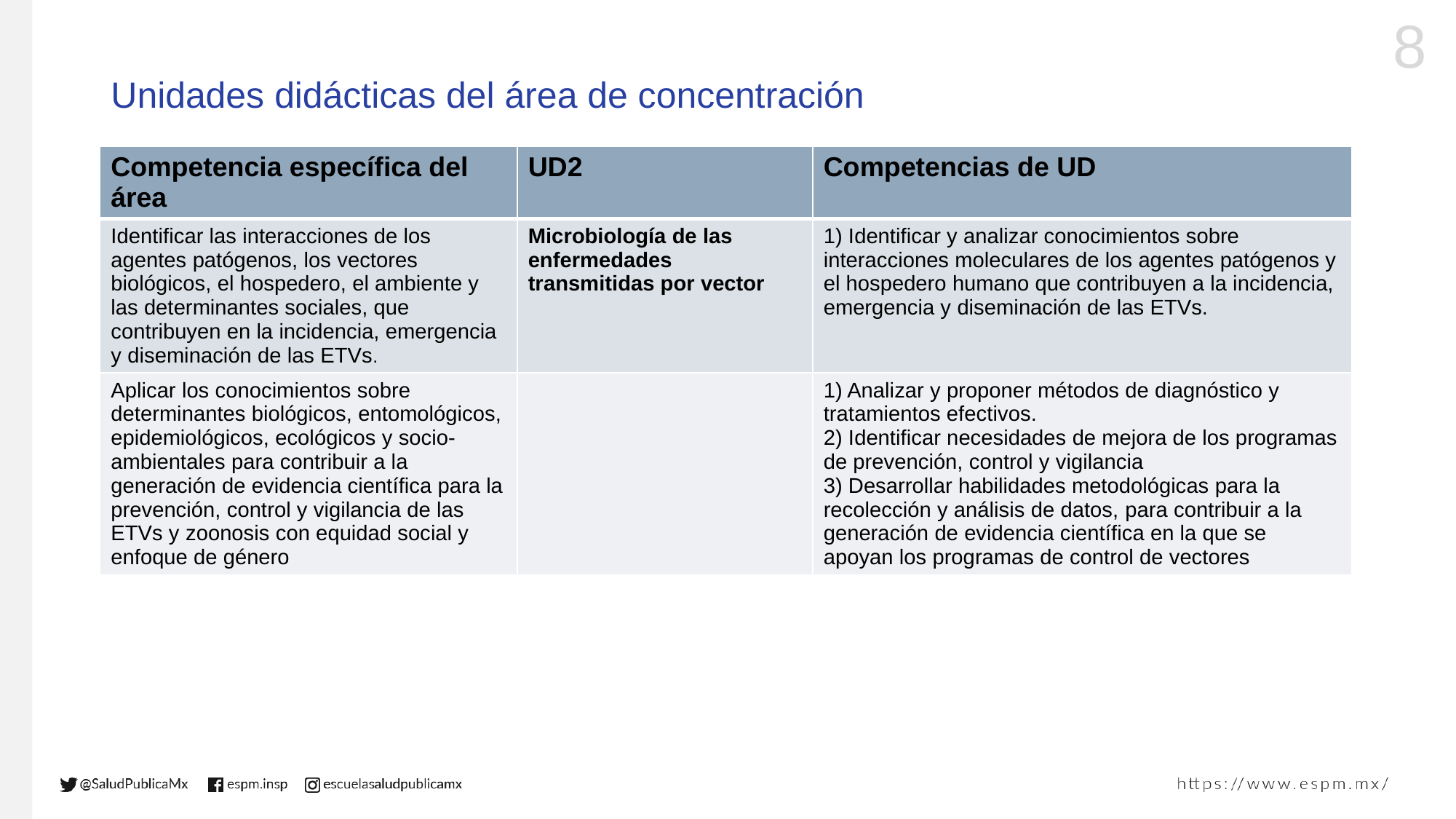

# Unidades didácticas del área de concentración
| Competencia específica del área | UD2 | Competencias de UD |
| --- | --- | --- |
| Identificar las interacciones de los agentes patógenos, los vectores biológicos, el hospedero, el ambiente y las determinantes sociales, que contribuyen en la incidencia, emergencia y diseminación de las ETVs. | Microbiología de las enfermedades transmitidas por vector | 1) Identificar y analizar conocimientos sobre interacciones moleculares de los agentes patógenos y el hospedero humano que contribuyen a la incidencia, emergencia y diseminación de las ETVs. |
| Aplicar los conocimientos sobre determinantes biológicos, entomológicos, epidemiológicos, ecológicos y socio-ambientales para contribuir a la generación de evidencia científica para la prevención, control y vigilancia de las ETVs y zoonosis con equidad social y enfoque de género |  | 1) Analizar y proponer métodos de diagnóstico y tratamientos efectivos. 2) Identificar necesidades de mejora de los programas de prevención, control y vigilancia 3) Desarrollar habilidades metodológicas para la recolección y análisis de datos, para contribuir a la generación de evidencia científica en la que se apoyan los programas de control de vectores |